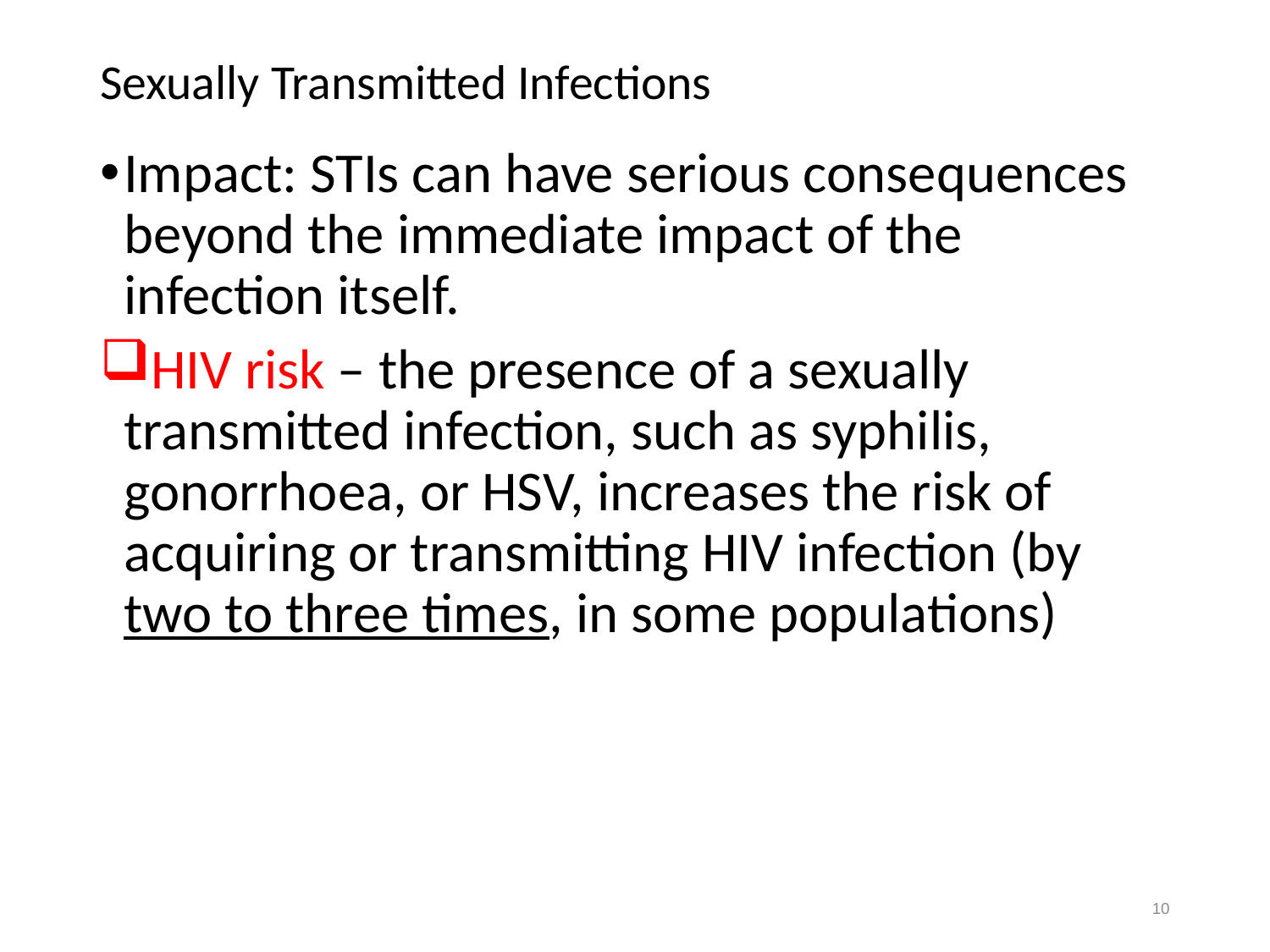

# Sexually Transmitted Infections
Impact: STIs can have serious consequences beyond the immediate impact of the infection itself.
HIV risk – the presence of a sexually transmitted infection, such as syphilis, gonorrhoea, or HSV, increases the risk of acquiring or transmitting HIV infection (by two to three times, in some populations)

10